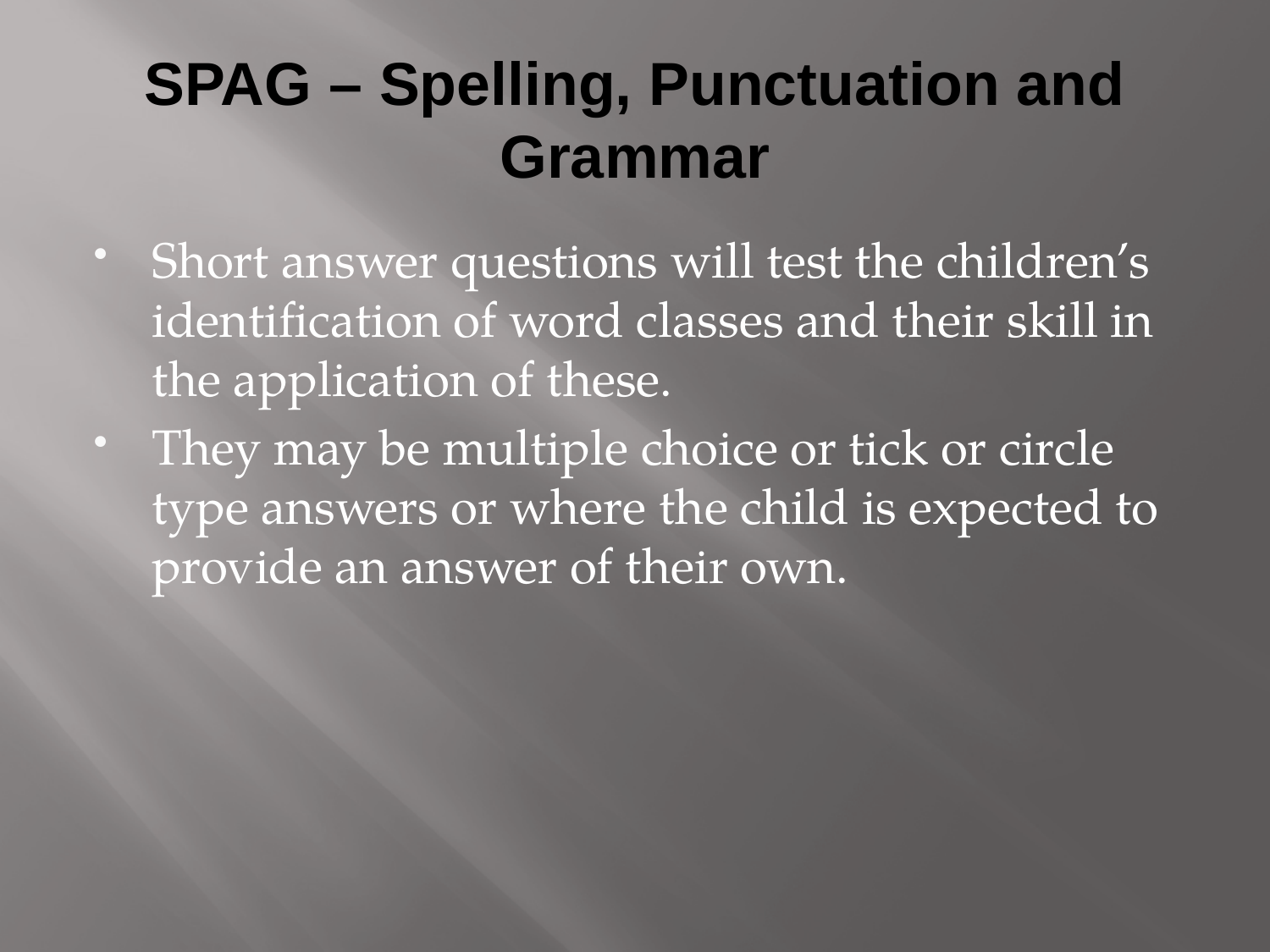

# SPAG – Spelling, Punctuation and Grammar
Short answer questions will test the children’s identification of word classes and their skill in the application of these.
They may be multiple choice or tick or circle type answers or where the child is expected to provide an answer of their own.